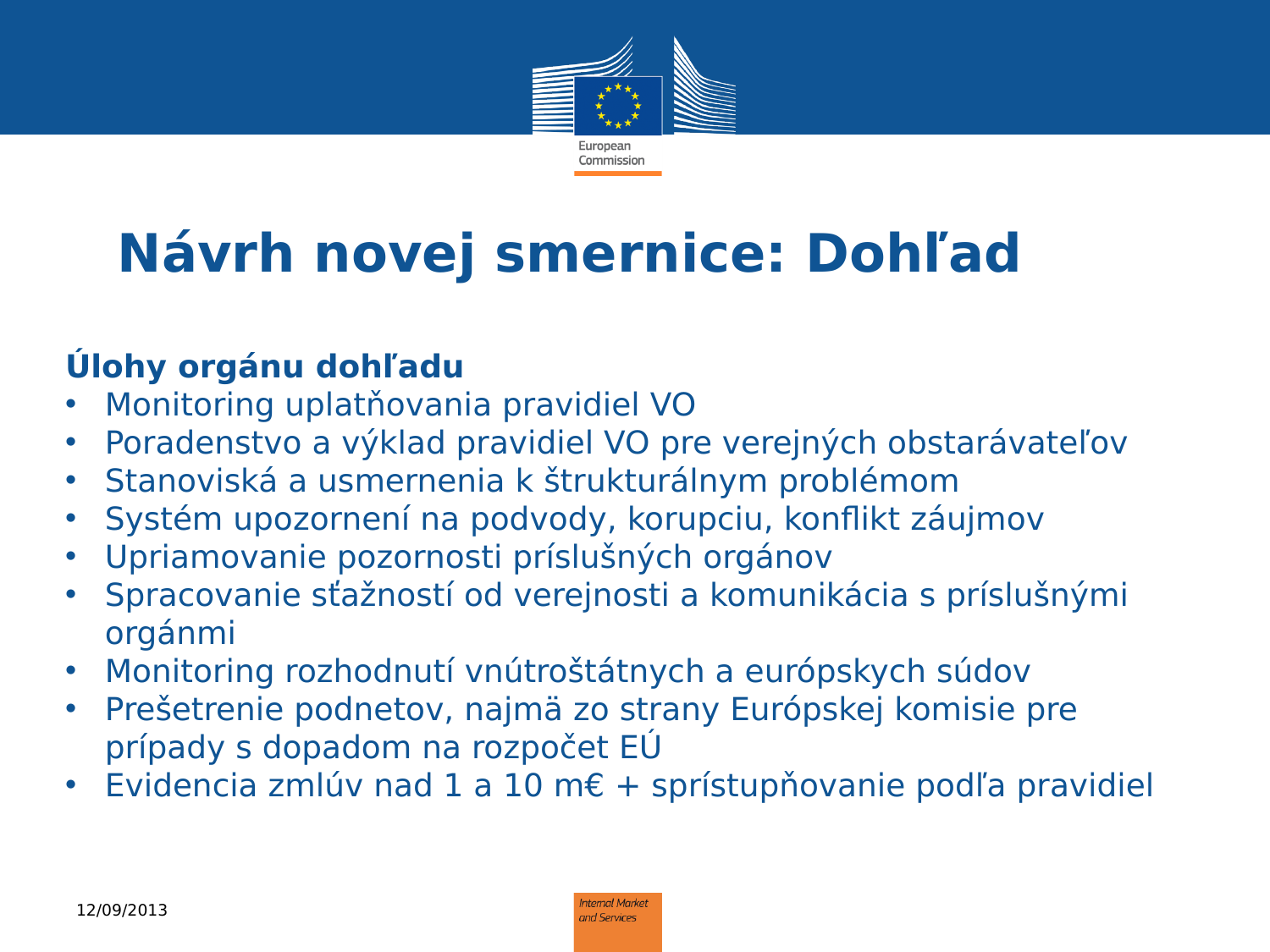

Návrh novej smernice: Dohľad
Úlohy orgánu dohľadu
Monitoring uplatňovania pravidiel VO
Poradenstvo a výklad pravidiel VO pre verejných obstarávateľov
Stanoviská a usmernenia k štrukturálnym problémom
Systém upozornení na podvody, korupciu, konflikt záujmov
Upriamovanie pozornosti príslušných orgánov
Spracovanie sťažností od verejnosti a komunikácia s príslušnými orgánmi
Monitoring rozhodnutí vnútroštátnych a európskych súdov
Prešetrenie podnetov, najmä zo strany Európskej komisie pre prípady s dopadom na rozpočet EÚ
Evidencia zmlúv nad 1 a 10 m€ + sprístupňovanie podľa pravidiel
12/09/2013